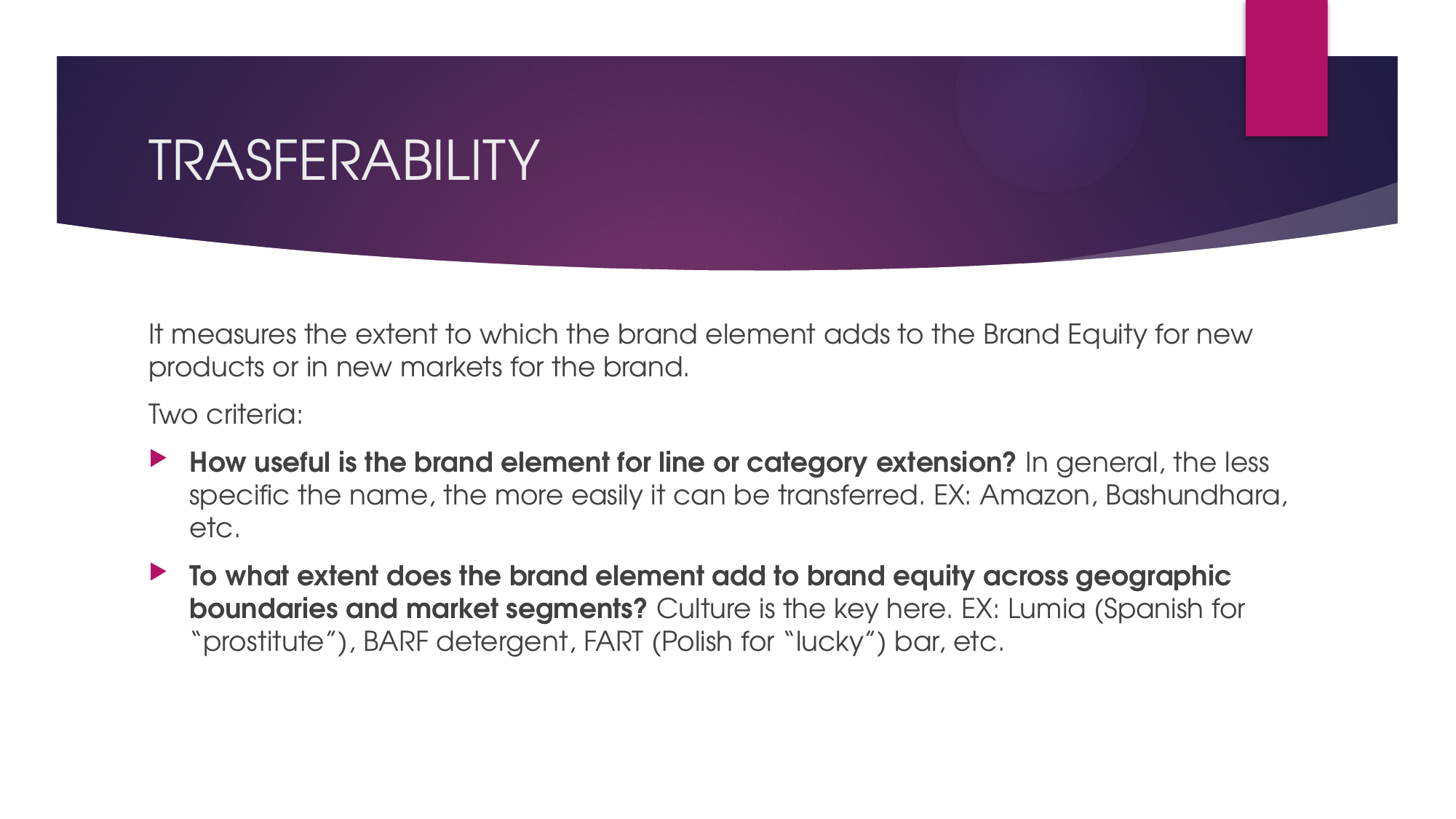

# TRASFERABILITY
It measures the extent to which the brand element adds to the Brand Equity for new products or in new markets for the brand.
Two criteria:
How useful is the brand element for line or category extension? In general, the less specific the name, the more easily it can be transferred. EX: Amazon, Bashundhara, etc.
To what extent does the brand element add to brand equity across geographic boundaries and market segments? Culture is the key here. EX: Lumia (Spanish for “prostitute”), BARF detergent, FART (Polish for “lucky”) bar, etc.